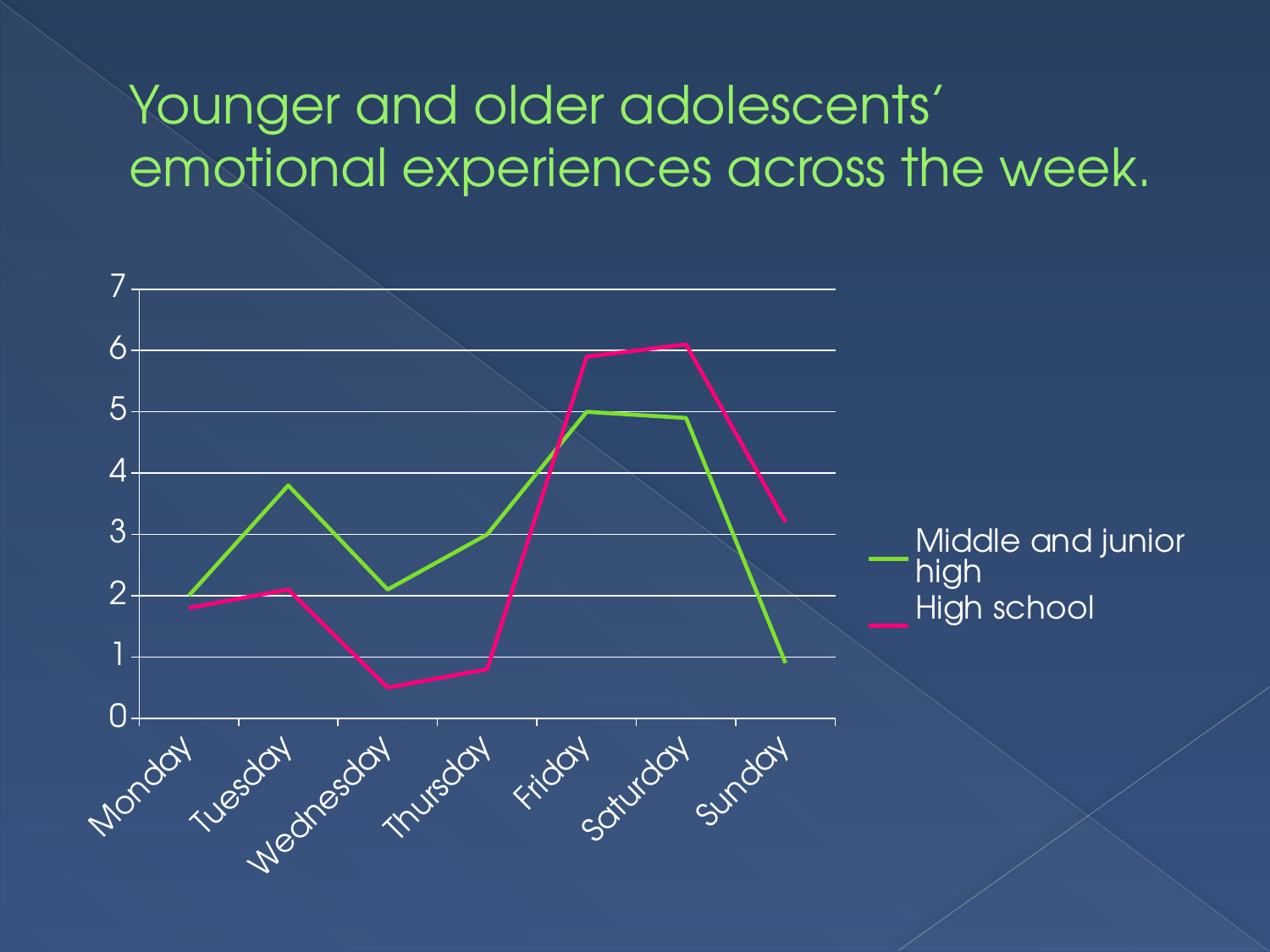

# Younger and older adolescents’ emotional experiences across the week.

### Chart

| Category | Middle and junior high | High school |
|---|---|---|
| Monday | 2.0 | 1.8 |
| Tuesday | 3.8 | 2.1 |
| Wednesday | 2.1 | 0.5 |
| Thursday | 3.0 | 0.8 |
| Friday | 5.0 | 5.9 |
| Saturday | 4.9 | 6.1 |
| Sunday | 0.9 | 3.2 |